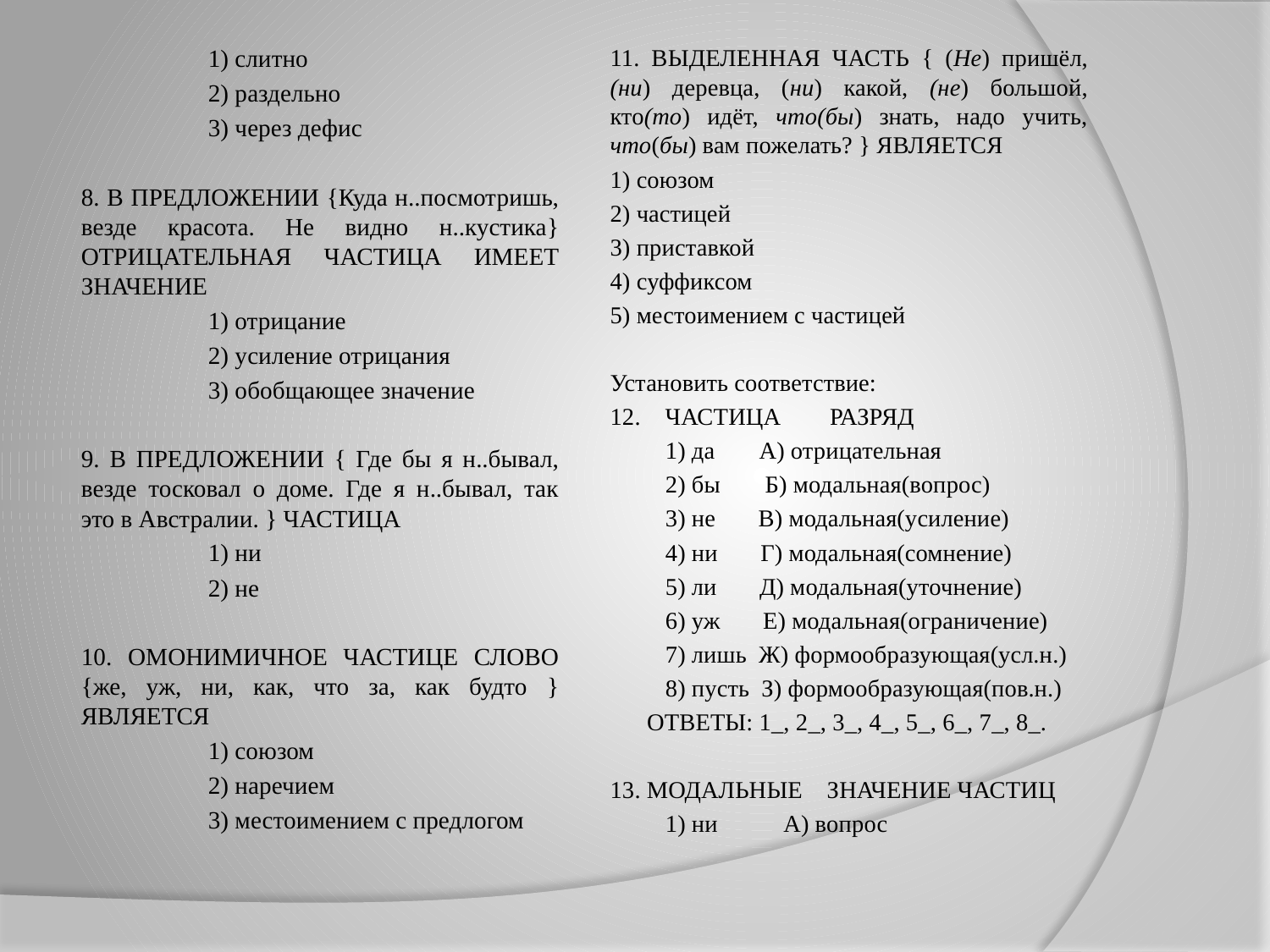

1) слитно
	2) раздельно
	3) через дефис

8. В ПРЕДЛОЖЕНИИ {Куда н..посмотришь, везде красота. Не видно н..кустика} ОТРИЦАТЕЛЬНАЯ ЧАСТИЦА ИМЕЕТ ЗНАЧЕНИЕ
	1) отрицание
	2) усиление отрицания
	3) обобщающее значение

9. В ПРЕДЛОЖЕНИИ { Где бы я н..бывал, везде тосковал о доме. Где я н..бывал, так это в Австралии. } ЧАСТИЦА
	1) ни
	2) не

10. ОМОНИМИЧНОЕ ЧАСТИЦЕ СЛОВО {же, уж, ни, как, что за, как будто } ЯВЛЯЕТСЯ
	1) союзом
	2) наречием
	3) местоимением с предлогом
11. ВЫДЕЛЕННАЯ ЧАСТЬ { (Не) пришёл, (ни) деревца, (ни) какой, (не) большой, кто(то) идёт, что(бы) знать, надо учить, что(бы) вам пожелать? } ЯВЛЯЕТСЯ
	1) союзом
	2) частицей
	3) приставкой
	4) суффиксом
	5) местоимением с частицей

Установить соответствие:
12.    ЧАСТИЦА        РАЗРЯД
         1) да	    А) отрицательная
         2) бы	     Б) модальная(вопрос)
         3) не       В) модальная(усиление)
         4) ни       Г) модальная(сомнение)
         5) ли       Д) модальная(уточнение)
         6) уж       Е) модальная(ограничение)
         7) лишь  Ж) формообразующая(усл.н.)
         8) пусть  З) формообразующая(пов.н.)
      ОТВЕТЫ: 1_, 2_, 3_, 4_, 5_, 6_, 7_, 8_.

13. МОДАЛЬНЫЕ    ЗНАЧЕНИЕ ЧАСТИЦ
         1) ни	        А) вопрос